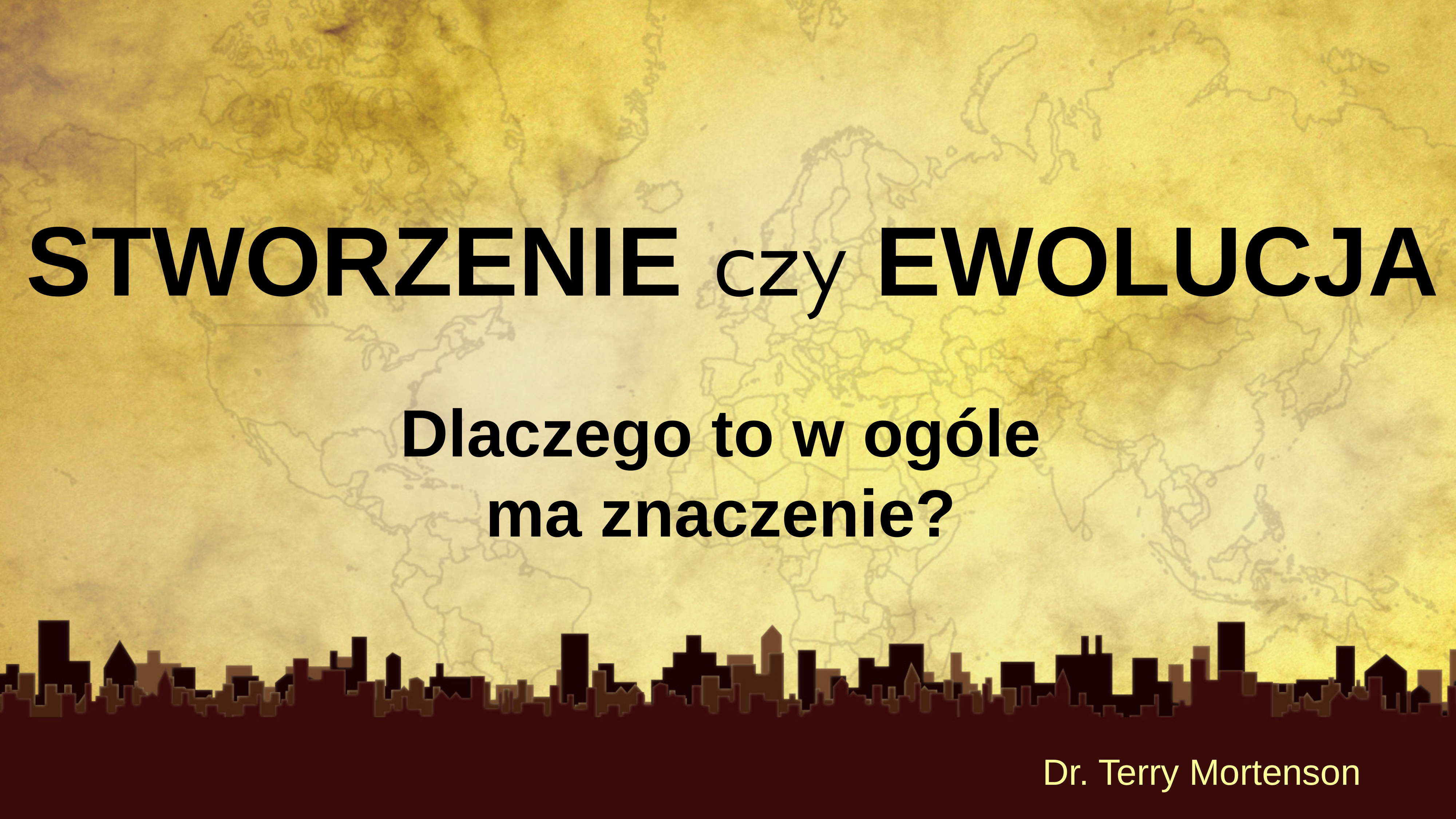

STWORZENIE czy EWOLUCJA
Dlaczego to w ogóle
ma znaczenie?
Dr. Terry Mortenson